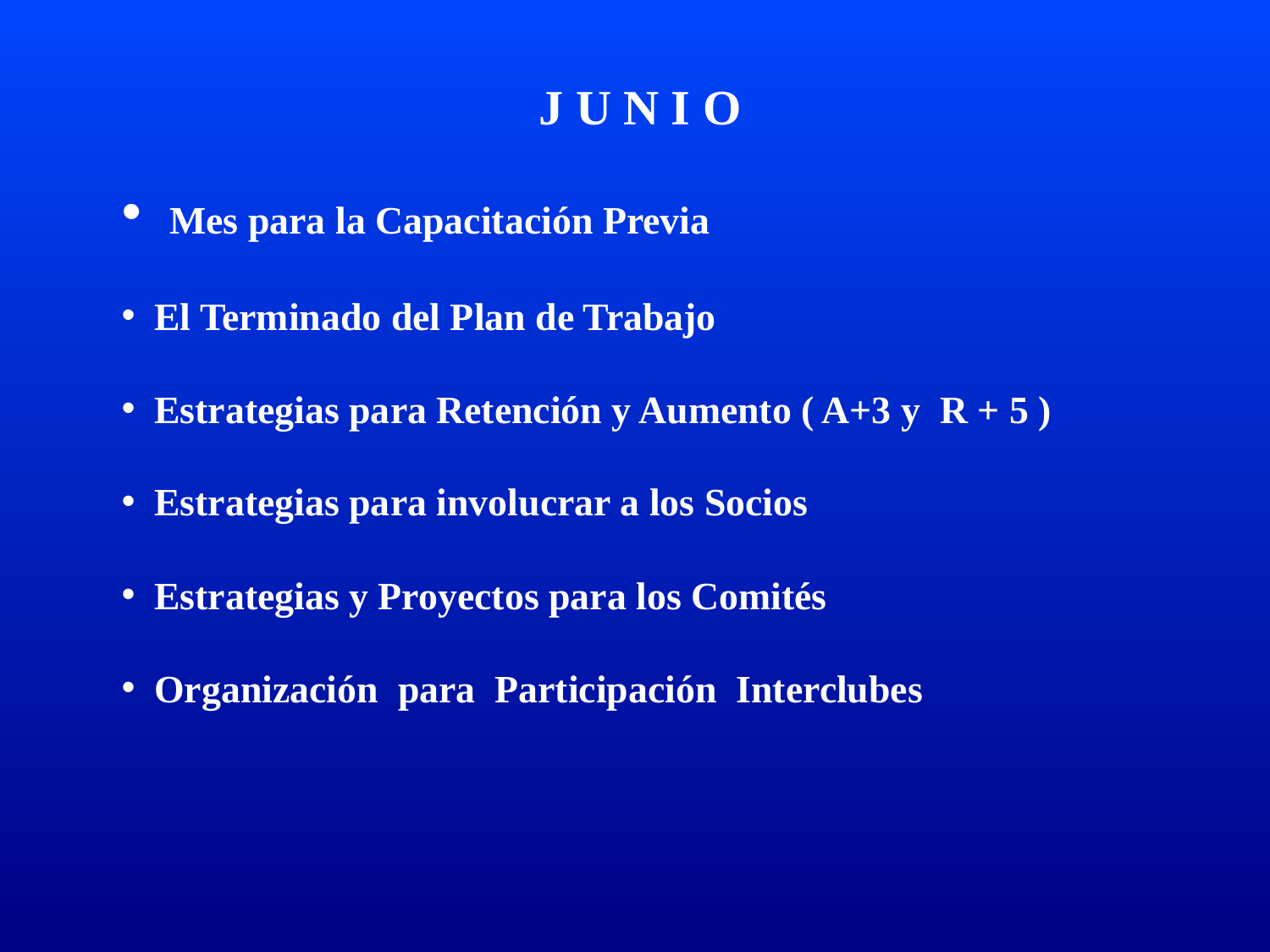

J U N I O

  Mes para la Capacitación Previa

  El Terminado del Plan de Trabajo

  Estrategias para Retención y Aumento ( A+3 y  R + 5 )

  Estrategias para involucrar a los Socios

  Estrategias y Proyectos para los Comités

  Organización  para  Participación  Interclubes